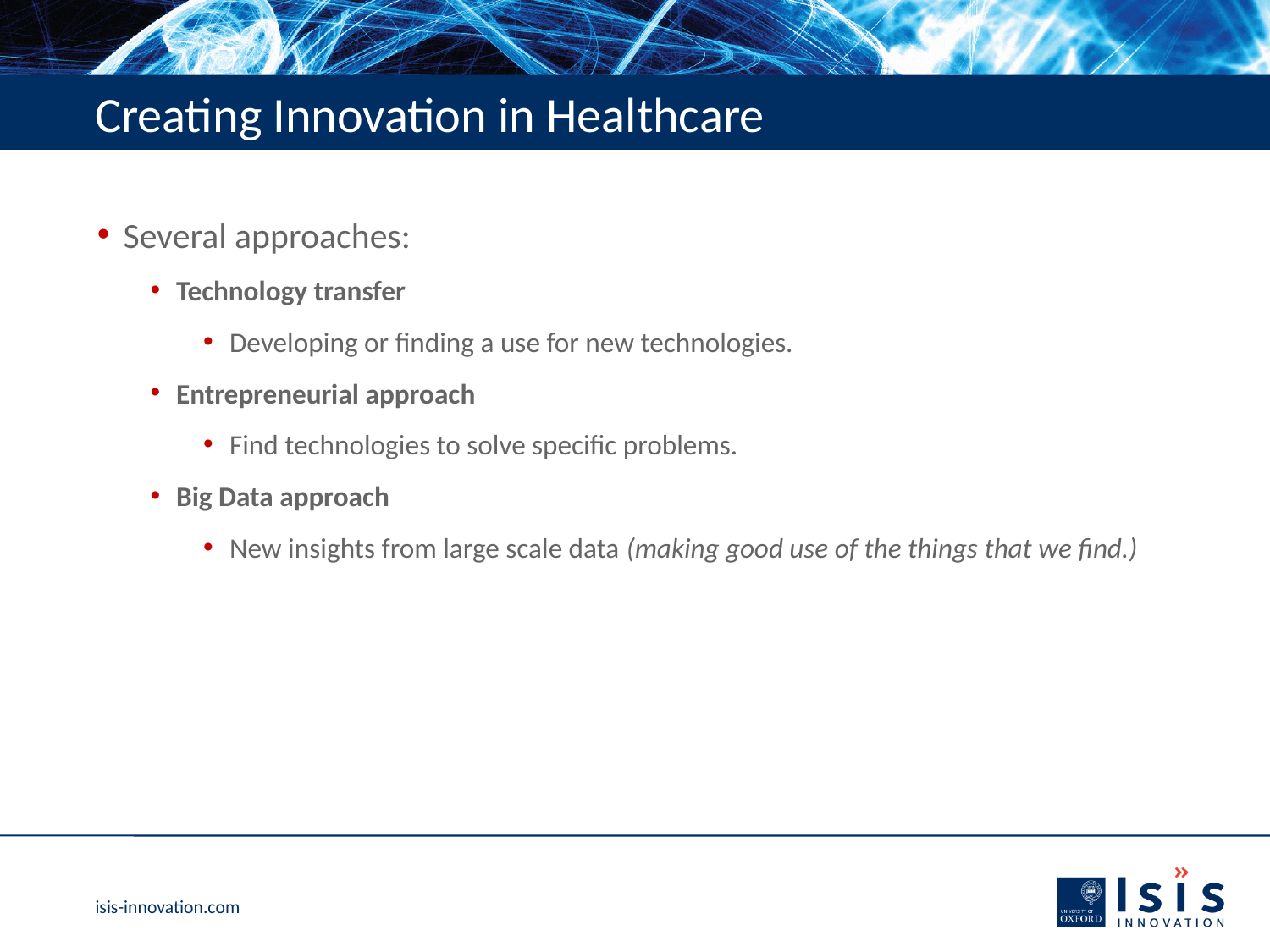

# Creating Innovation in Healthcare
Several approaches:
Technology transfer
Developing or finding a use for new technologies.
Entrepreneurial approach
Find technologies to solve specific problems.
Big Data approach
New insights from large scale data (making good use of the things that we find.)